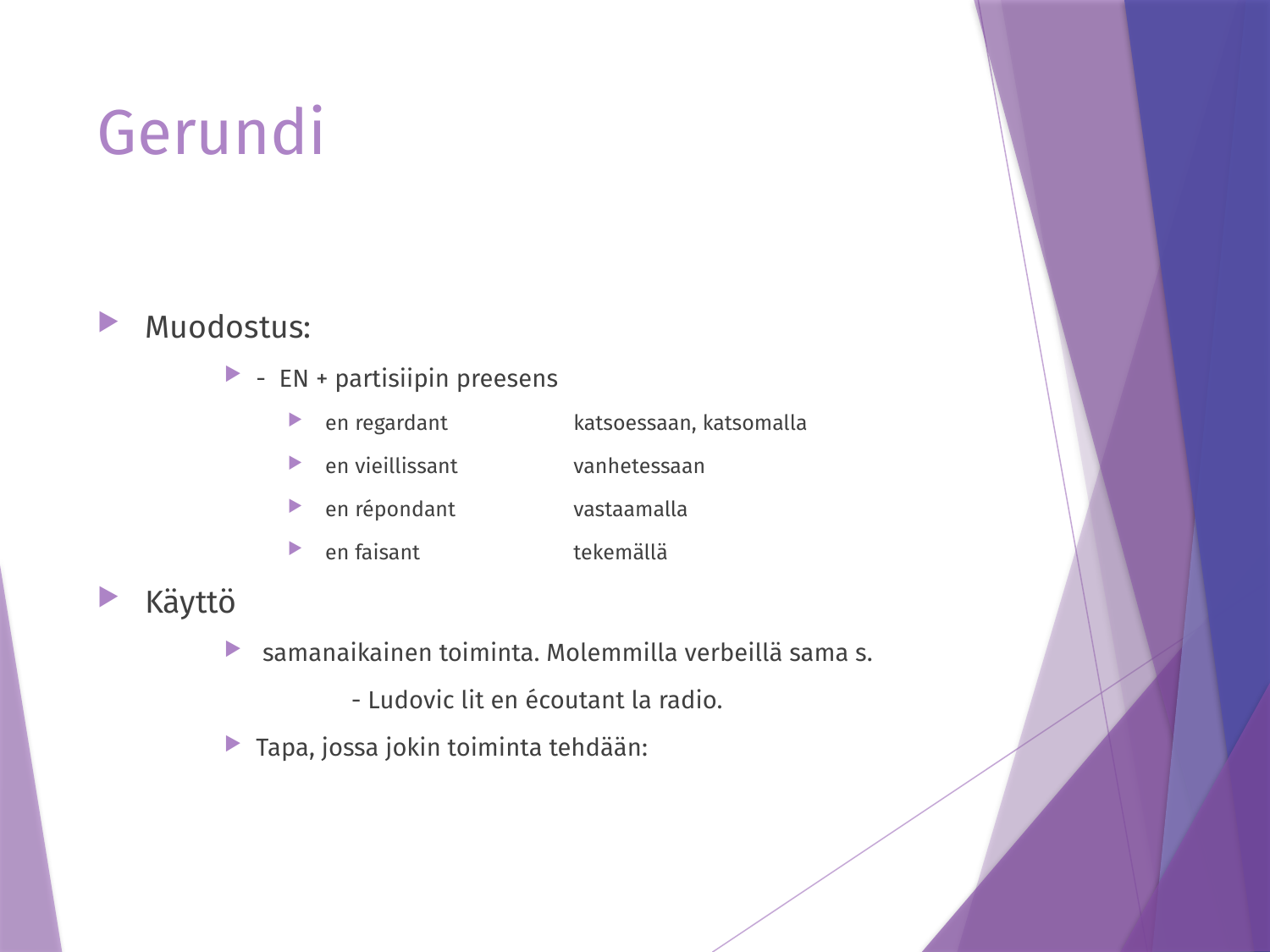

# Gerundi
Muodostus:
-  EN + partisiipin preesens
 en regardant	katsoessaan, katsomalla
 en vieillissant	vanhetessaan
 en répondant	vastaamalla
 en faisant		tekemällä
Käyttö
 samanaikainen toiminta. Molemmilla verbeillä sama s.
	- Ludovic lit en écoutant la radio.
Tapa, jossa jokin toiminta tehdään: